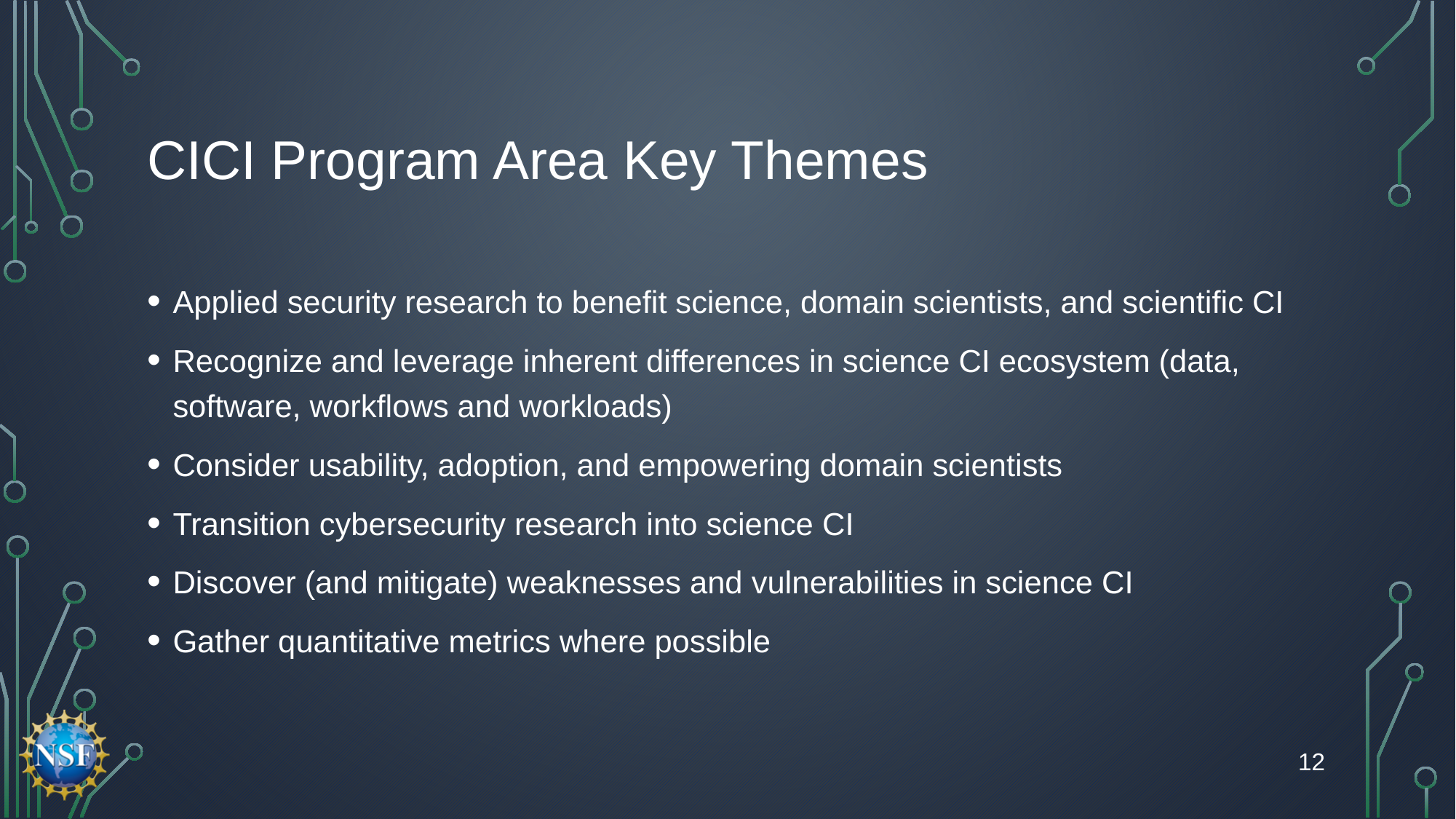

# CICI Program Area Key Themes
Applied security research to benefit science, domain scientists, and scientific CI
Recognize and leverage inherent differences in science CI ecosystem (data, software, workflows and workloads)
Consider usability, adoption, and empowering domain scientists
Transition cybersecurity research into science CI
Discover (and mitigate) weaknesses and vulnerabilities in science CI
Gather quantitative metrics where possible

12